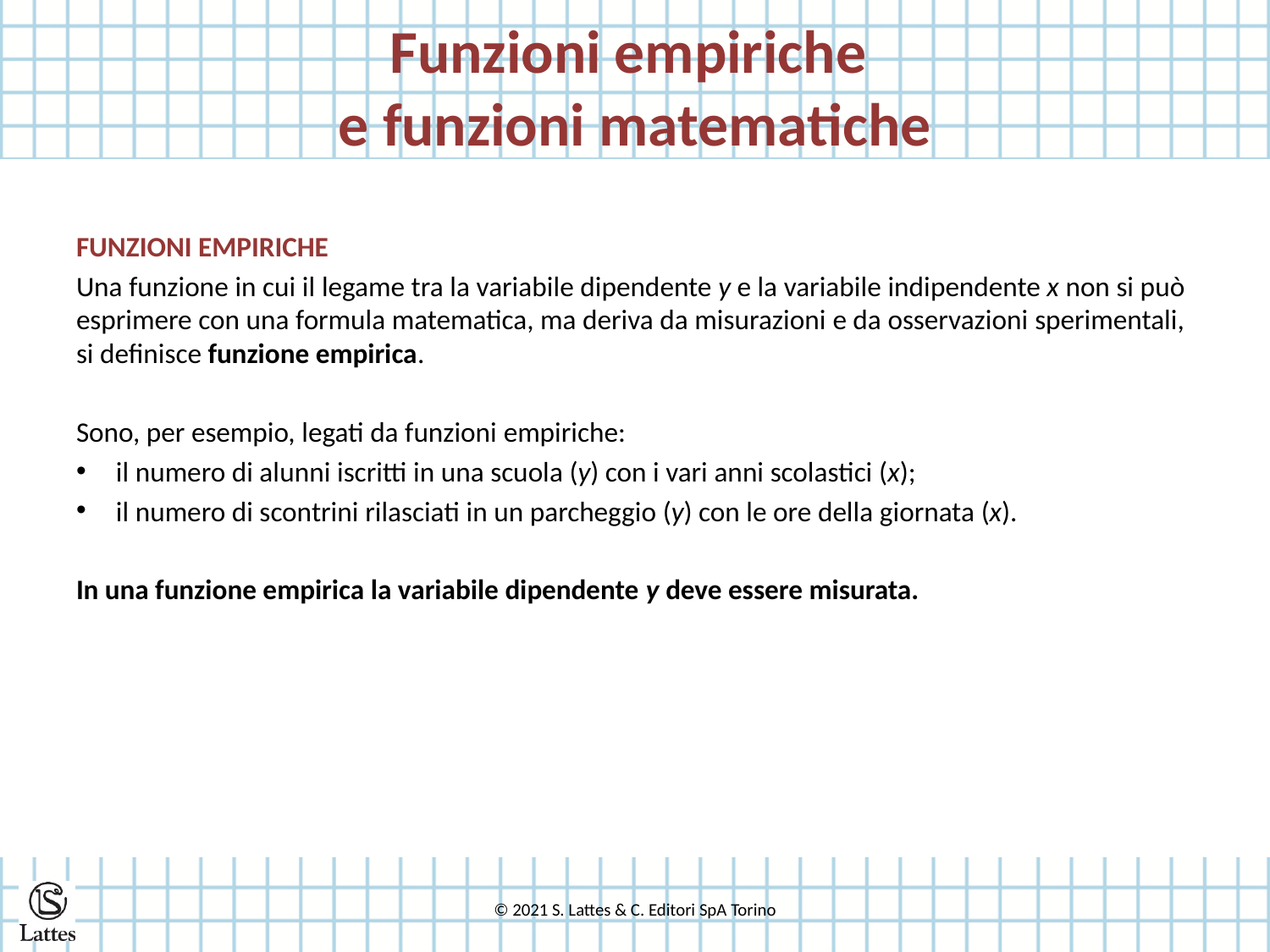

# Funzioni empiriche e funzioni matematiche
FUNZIONI EMPIRICHE
Una funzione in cui il legame tra la variabile dipendente y e la variabile indipendente x non si può esprimere con una formula matematica, ma deriva da misurazioni e da osservazioni sperimentali, si definisce funzione empirica.

Sono, per esempio, legati da funzioni empiriche:
il numero di alunni iscritti in una scuola (y) con i vari anni scolastici (x);
il numero di scontrini rilasciati in un parcheggio (y) con le ore della giornata (x).

In una funzione empirica la variabile dipendente y deve essere misurata.